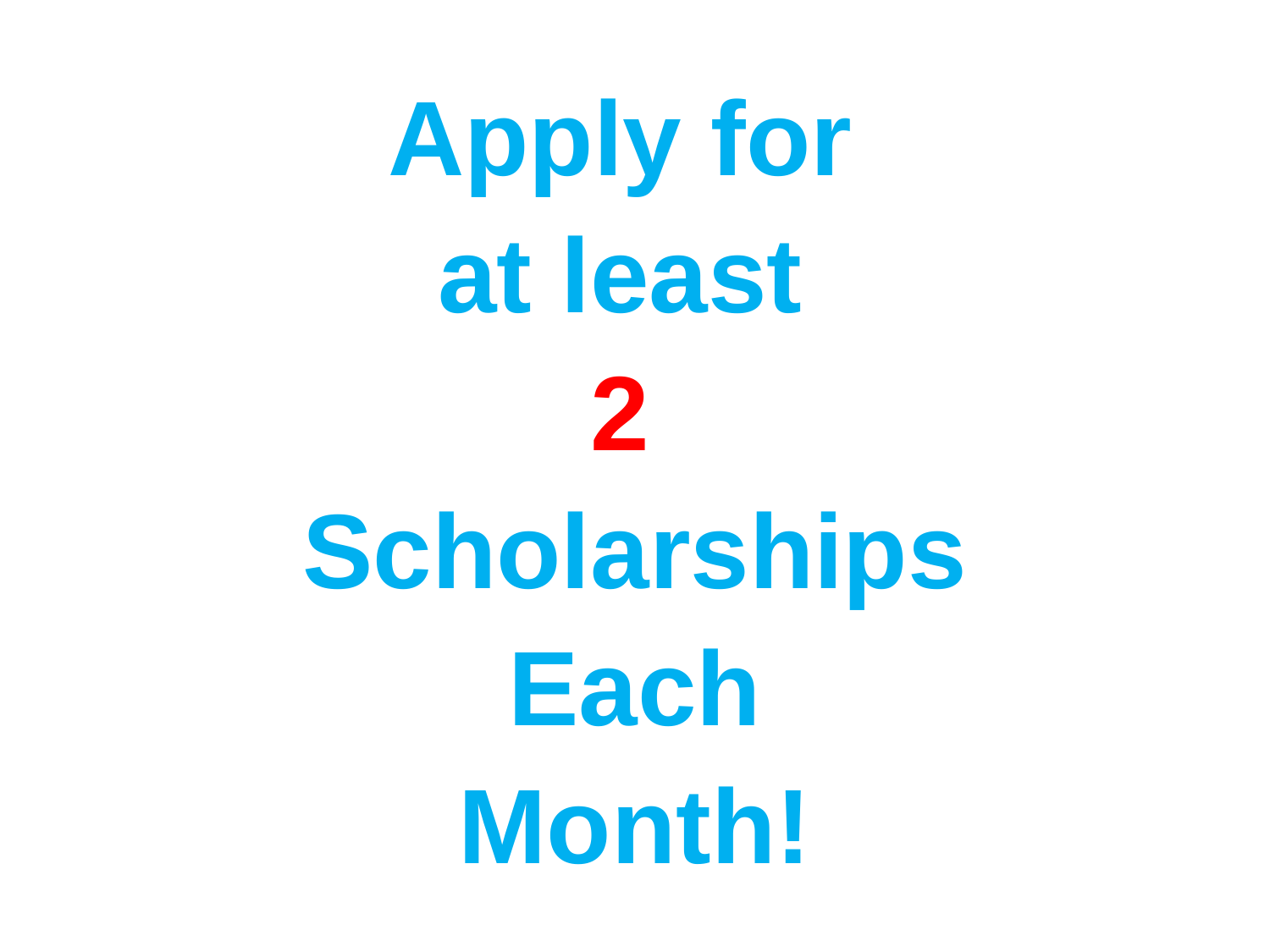

Apply for
at least
2
Scholarships
Each
Month!